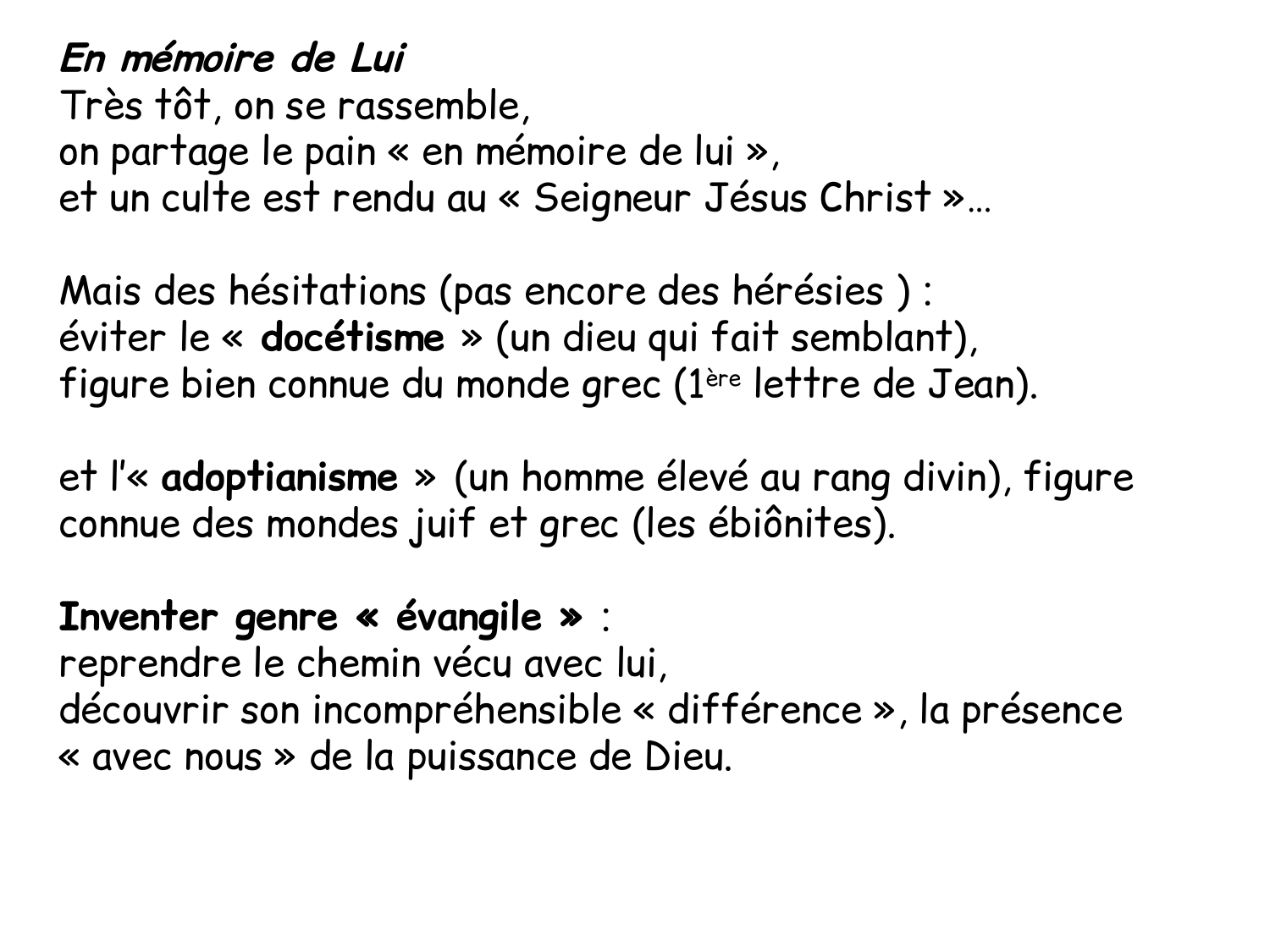

En mémoire de Lui
Très tôt, on se rassemble,
on partage le pain « en mémoire de lui »,
et un culte est rendu au « Seigneur Jésus Christ »…
Mais des hésitations (pas encore des hérésies ) :
éviter le « docétisme » (un dieu qui fait semblant),
figure bien connue du monde grec (1ère lettre de Jean).

et l’« adoptianisme » (un homme élevé au rang divin), figure connue des mondes juif et grec (les ébiônites).

Inventer genre « évangile » :
reprendre le chemin vécu avec lui,
découvrir son incompréhensible « différence », la présence « avec nous » de la puissance de Dieu.